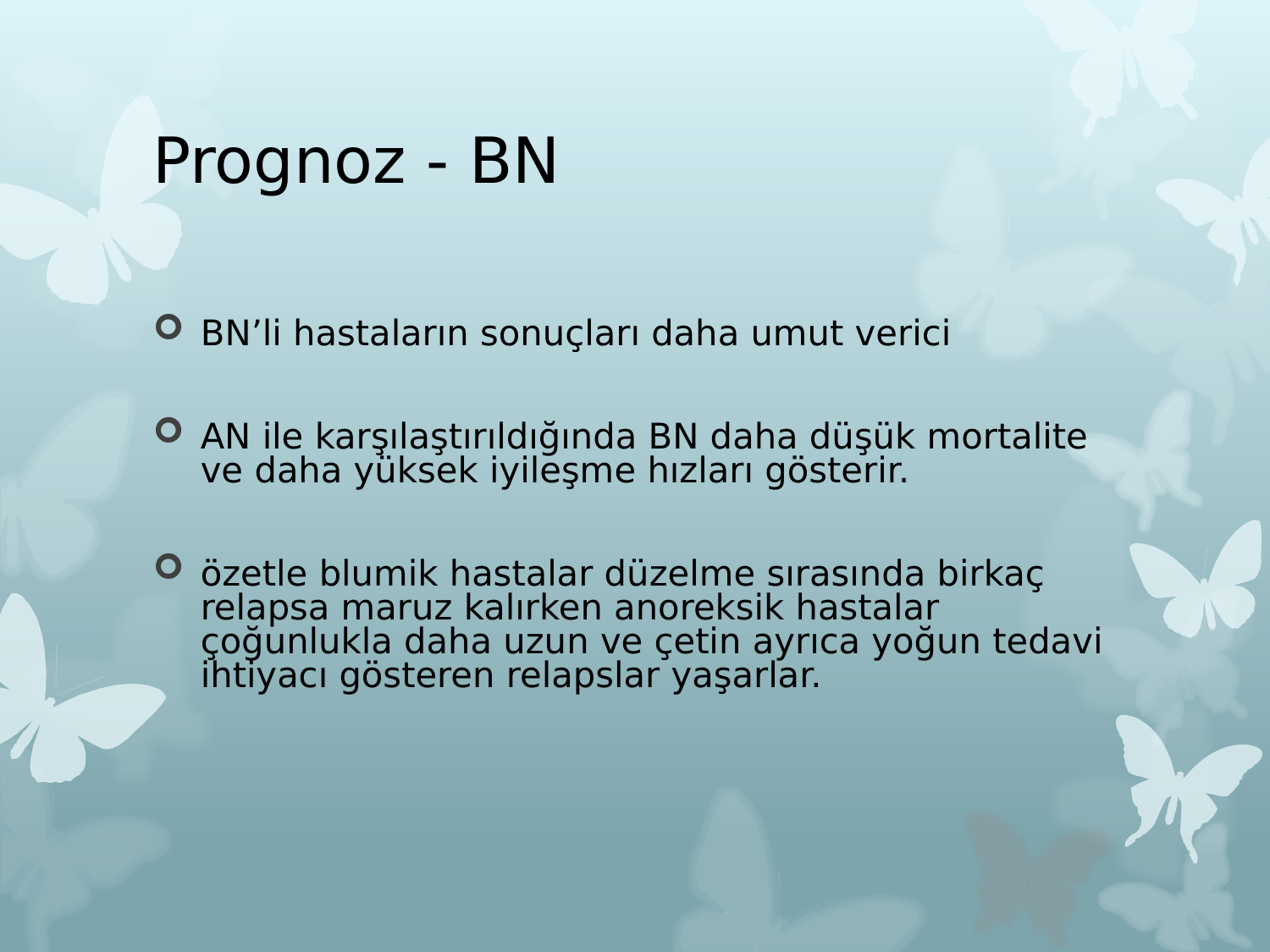

# Prognoz - BN
BN’li hastaların sonuçları daha umut verici

AN ile karşılaştırıldığında BN daha düşük mortalite ve daha yüksek iyileşme hızları gösterir.

özetle blumik hastalar düzelme sırasında birkaç relapsa maruz kalırken anoreksik hastalar çoğunlukla daha uzun ve çetin ayrıca yoğun tedavi ihtiyacı gösteren relapslar yaşarlar.